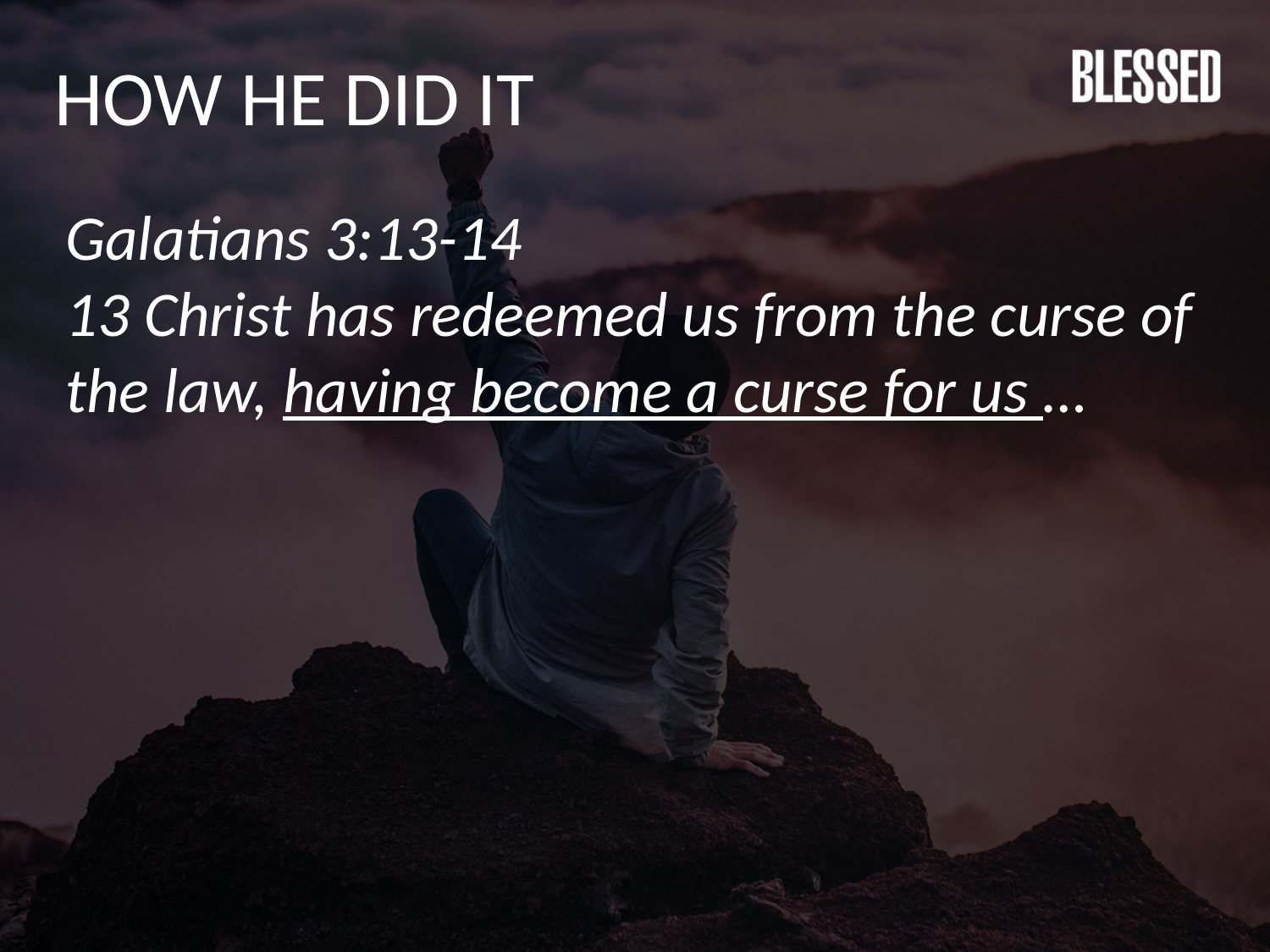

HOW HE DID IT
Galatians 3:13-14
13 Christ has redeemed us from the curse of the law, having become a curse for us …